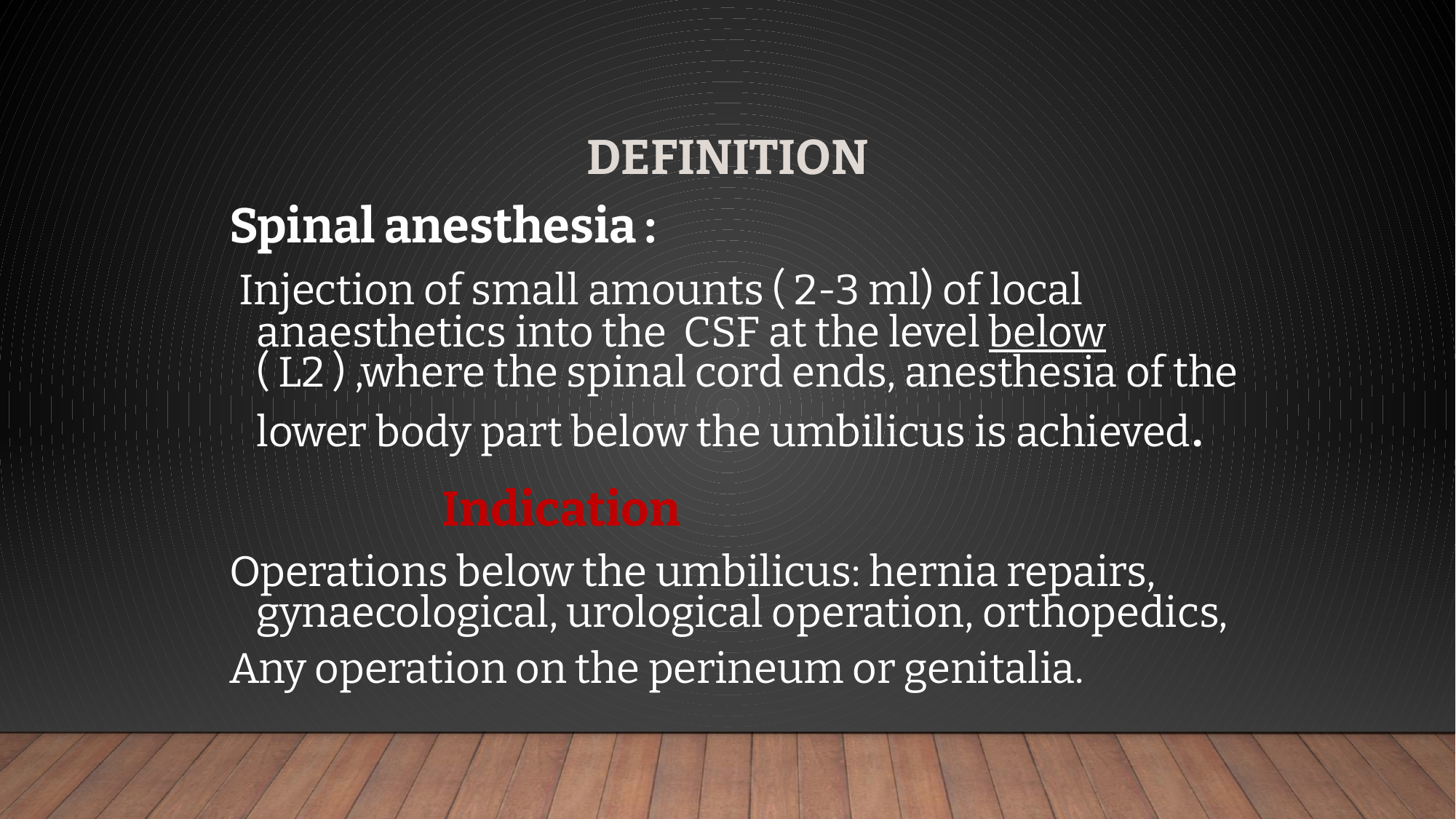

# Definition
Spinal anesthesia :
 Injection of small amounts ( 2-3 ml) of local anaesthetics into the  CSF at the level below ( L2 ) ,where the spinal cord ends, anesthesia of the lower body part below the umbilicus is achieved.
                Indication
Operations below the umbilicus: hernia repairs,        gynaecological, urological operation, orthopedics,
Any operation on the perineum or genitalia.